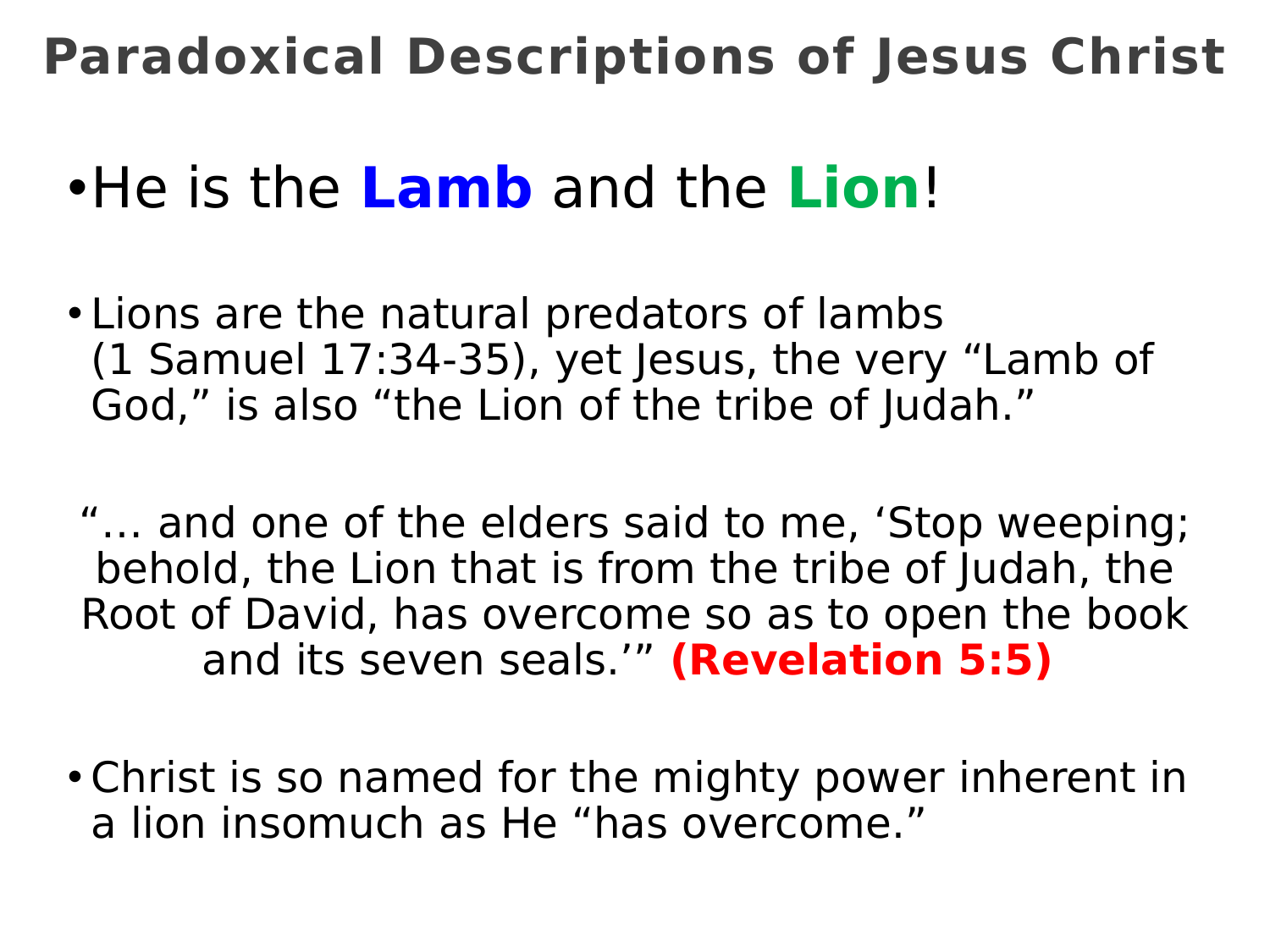

Paradoxical Descriptions of Jesus Christ
He is the Lamb and the Lion!

Lions are the natural predators of lambs
(1 Samuel 17:34-35), yet Jesus, the very “Lamb of God,” is also “the Lion of the tribe of Judah.”

“… and one of the elders said to me, ‘Stop weeping; behold, the Lion that is from the tribe of Judah, the Root of David, has overcome so as to open the book and its seven seals.’” (Revelation 5:5)

Christ is so named for the mighty power inherent in a lion insomuch as He “has overcome.”